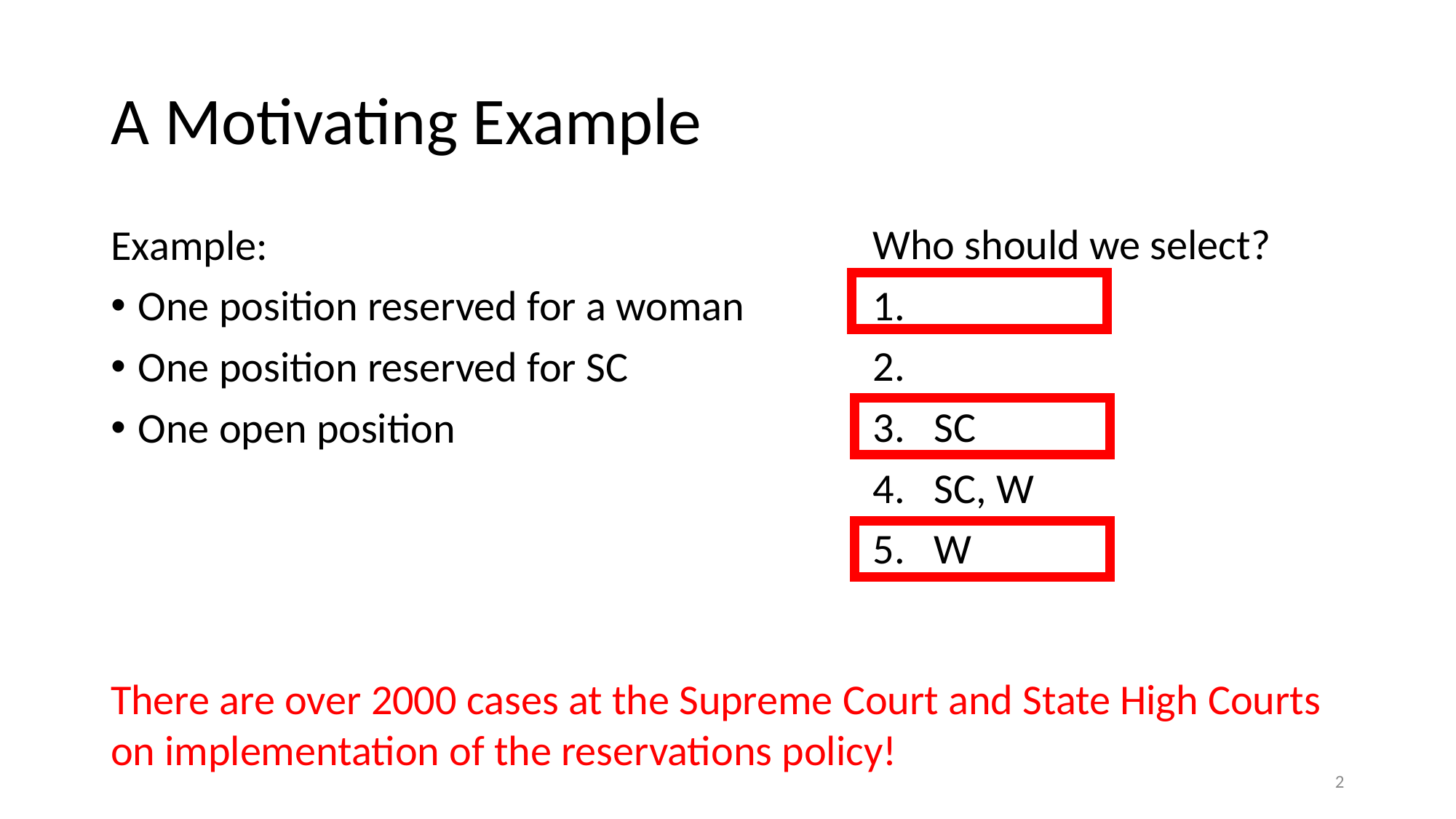

# A Motivating Example
Who should we select?

SC
SC, W
W
Example:
One position reserved for a woman
One position reserved for SC
One open position

There are over 2000 cases at the Supreme Court and State High Courts on implementation of the reservations policy!
2